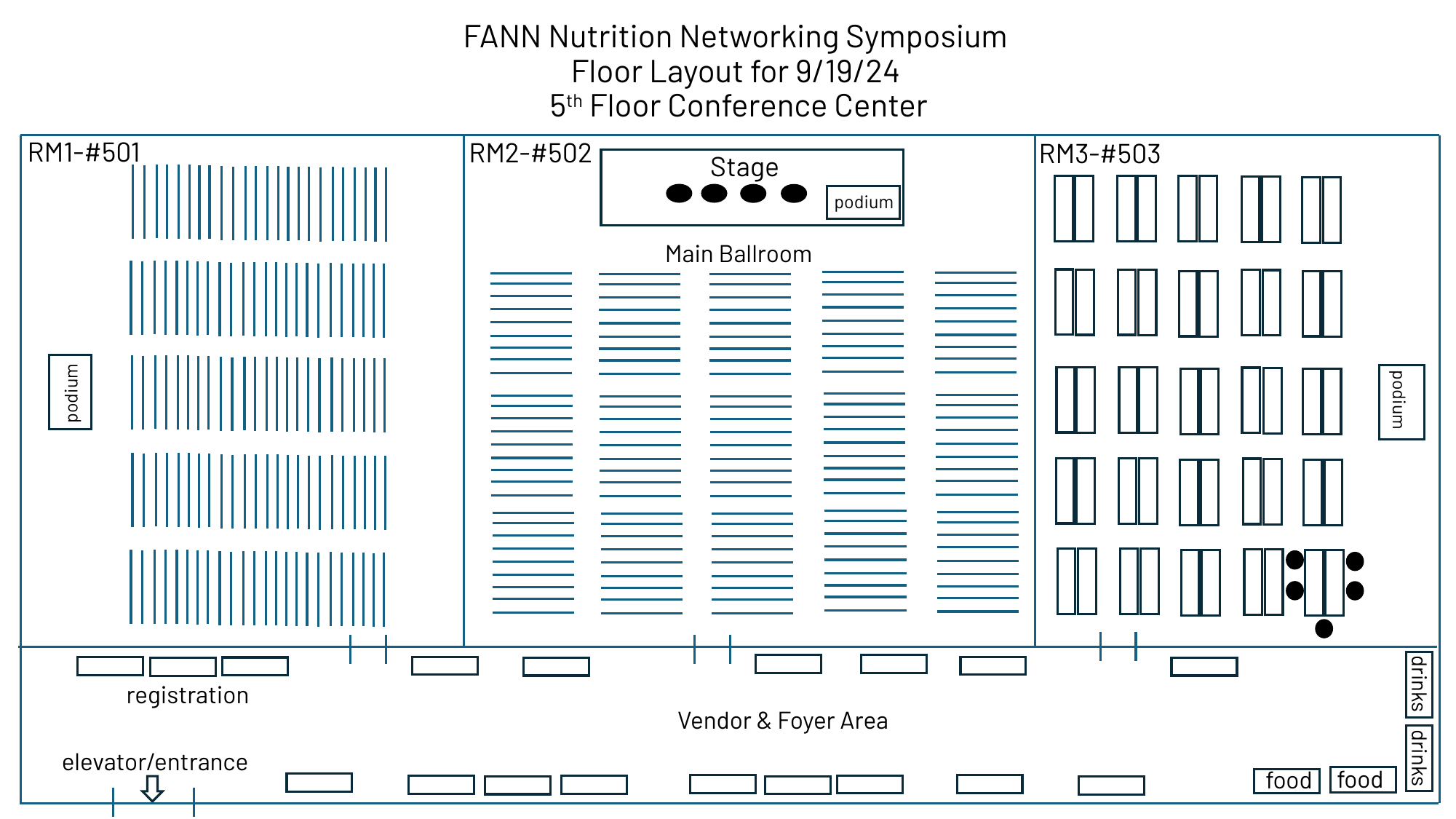

# FANN Nutrition Networking Symposium Floor Layout for 9/19/24 5th Floor Conference Center
RM1-#501
RM2-#502
RM3-#503
Stage

podium

Main Ballroom

podium
podium

drinks

registration
Vendor & Foyer Area
elevator/entrance

food
food

drinks